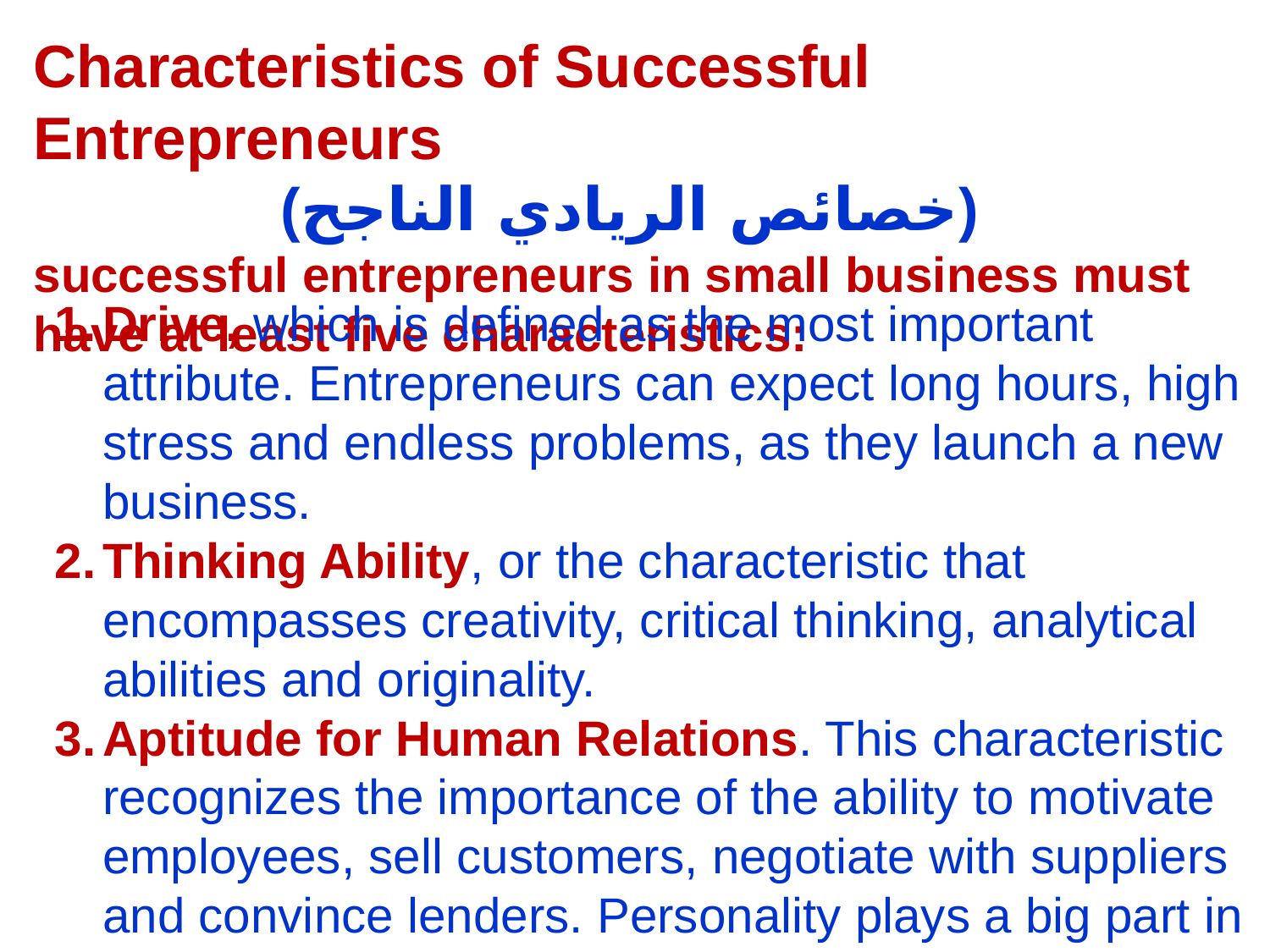

Characteristics of Successful Entrepreneurs
(خصائص الريادي الناجح)
successful entrepreneurs in small business must have at least five characteristics:
Drive, which is defined as the most important attribute. Entrepreneurs can expect long hours, high stress and endless problems, as they launch a new business.
Thinking Ability, or the characteristic that encompasses creativity, critical thinking, analytical abilities and originality.
Aptitude for Human Relations. This characteristic recognizes the importance of the ability to motivate employees, sell customers, negotiate with suppliers and convince lenders. Personality plays a big part in success in this area.(موهوب)